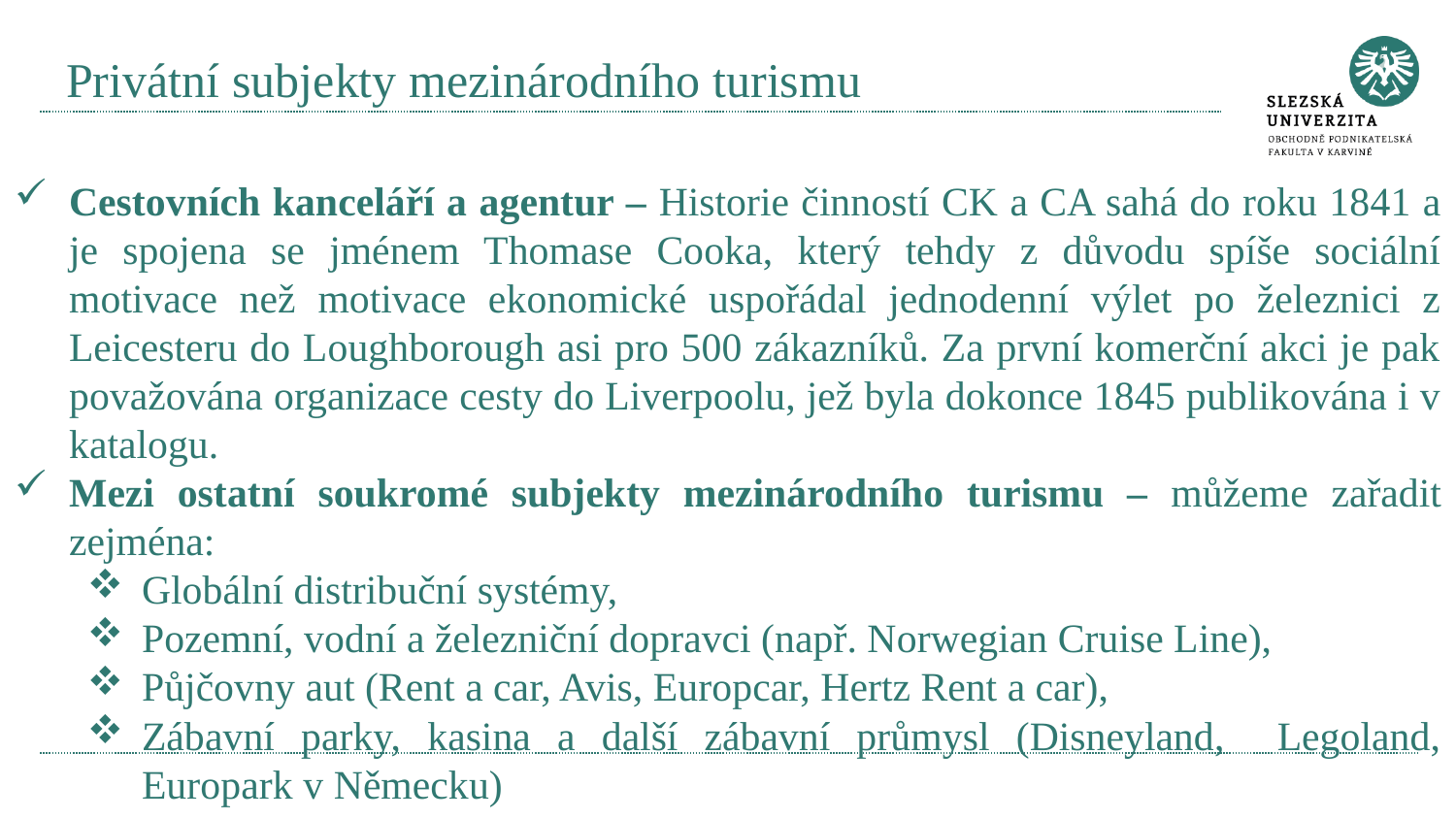

# Privátní subjekty mezinárodního turismu
Cestovních kanceláří a agentur – Historie činností CK a CA sahá do roku 1841 a je spojena se jménem Thomase Cooka, který tehdy z důvodu spíše sociální motivace než motivace ekonomické uspořádal jednodenní výlet po železnici z Leicesteru do Loughborough asi pro 500 zákazníků. Za první komerční akci je pak považována organizace cesty do Liverpoolu, jež byla dokonce 1845 publikována i v katalogu.
Mezi ostatní soukromé subjekty mezinárodního turismu – můžeme zařadit zejména:
Globální distribuční systémy,
Pozemní, vodní a železniční dopravci (např. Norwegian Cruise Line),
Půjčovny aut (Rent a car, Avis, Europcar, Hertz Rent a car),
Zábavní parky, kasina a další zábavní průmysl (Disneyland,  Legoland, Europark v Německu)